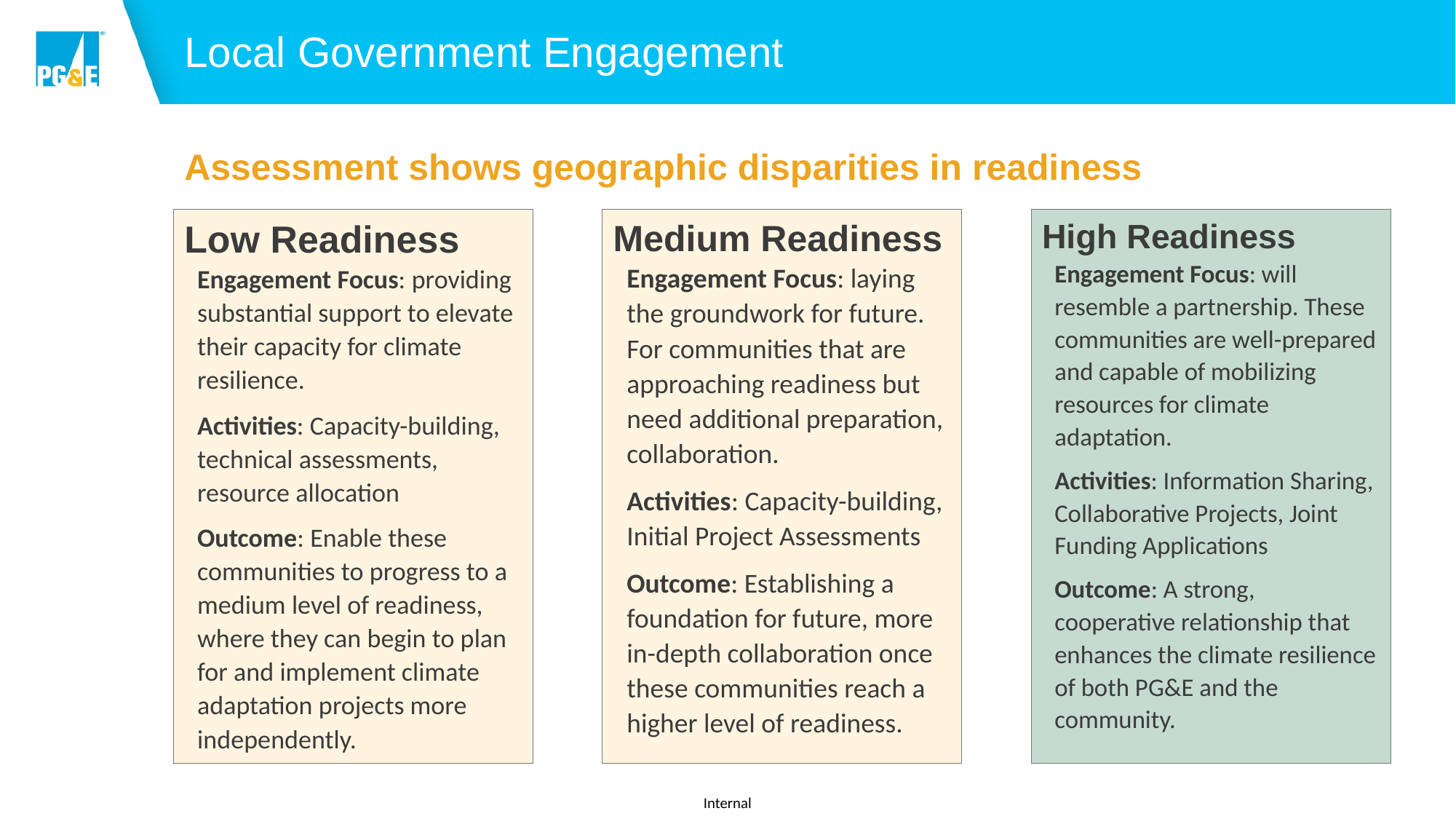

# Local Government Engagement
Assessment shows geographic disparities in readiness
High Readiness
Engagement Focus: will resemble a partnership. These communities are well-prepared and capable of mobilizing resources for climate adaptation.
Activities: Information Sharing, Collaborative Projects, Joint Funding Applications
Outcome: A strong, cooperative relationship that enhances the climate resilience of both PG&E and the community.
Low Readiness
Engagement Focus: providing substantial support to elevate their capacity for climate resilience.
Activities: Capacity-building, technical assessments, resource allocation
Outcome: Enable these communities to progress to a medium level of readiness, where they can begin to plan for and implement climate adaptation projects more independently.
High Readiness
Engagement Focus: will resemble a partnership. These cities are well-prepared and capable of mobilizing resources for climate adaptation.
Activities: Information Sharing, Collaborative Projects, Joint Funding Applications
Outcome: A strong, cooperative relationship that enhances the climate resilience of both PG&E and the city.
Medium Readiness
Engagement Focus: laying the groundwork for future. For communities that are approaching readiness but need additional preparation, collaboration.
Activities: Capacity-building, Initial Project Assessments
Outcome: Establishing a foundation for future, more in-depth collaboration once these communities reach a higher level of readiness.